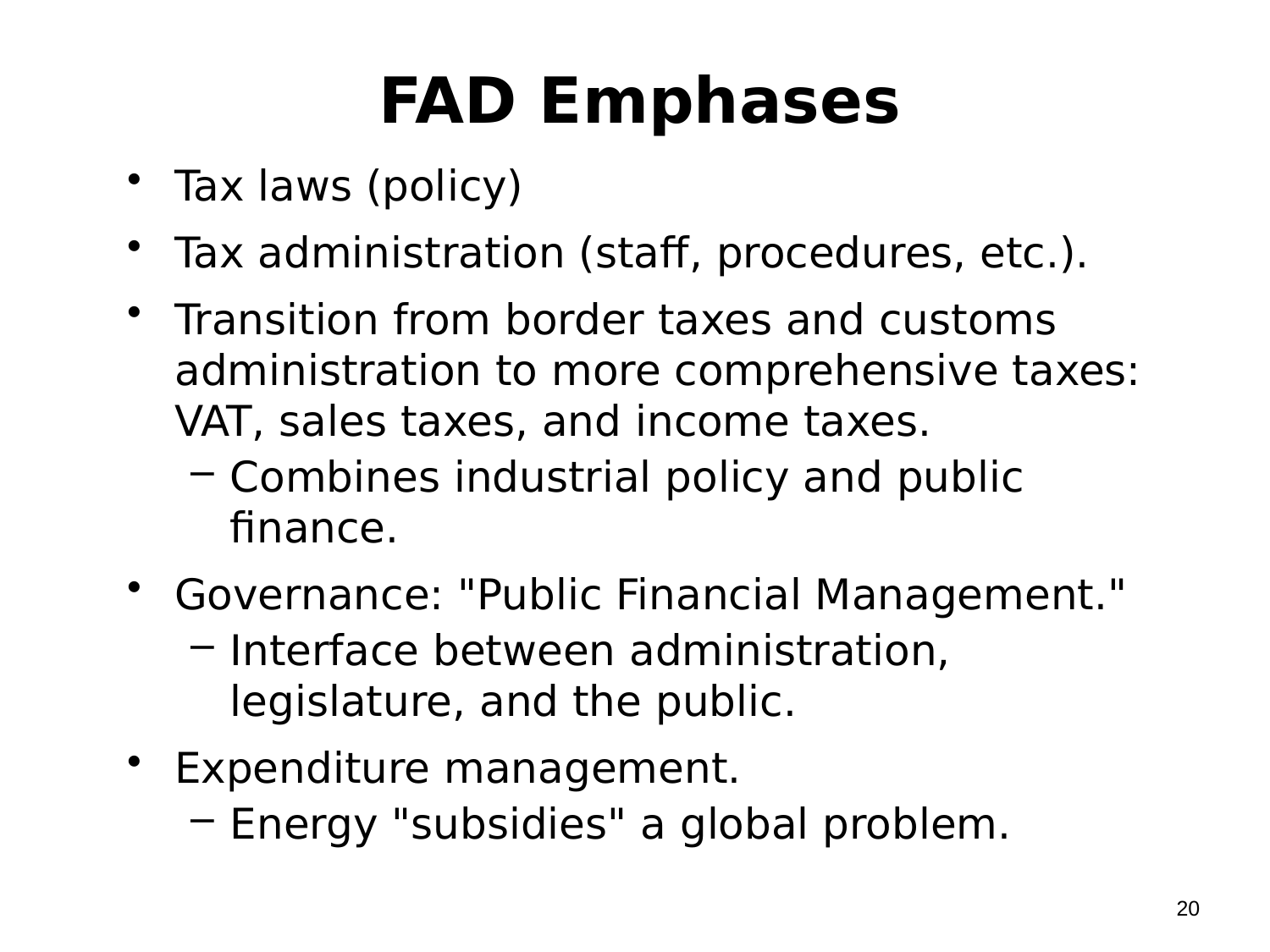

# FAD Emphases
Tax laws (policy)
Tax administration (staff, procedures, etc.).
Transition from border taxes and customs administration to more comprehensive taxes: VAT, sales taxes, and income taxes.
Combines industrial policy and public finance.
Governance: "Public Financial Management."
Interface between administration, legislature, and the public.
Expenditure management.
Energy "subsidies" a global problem.